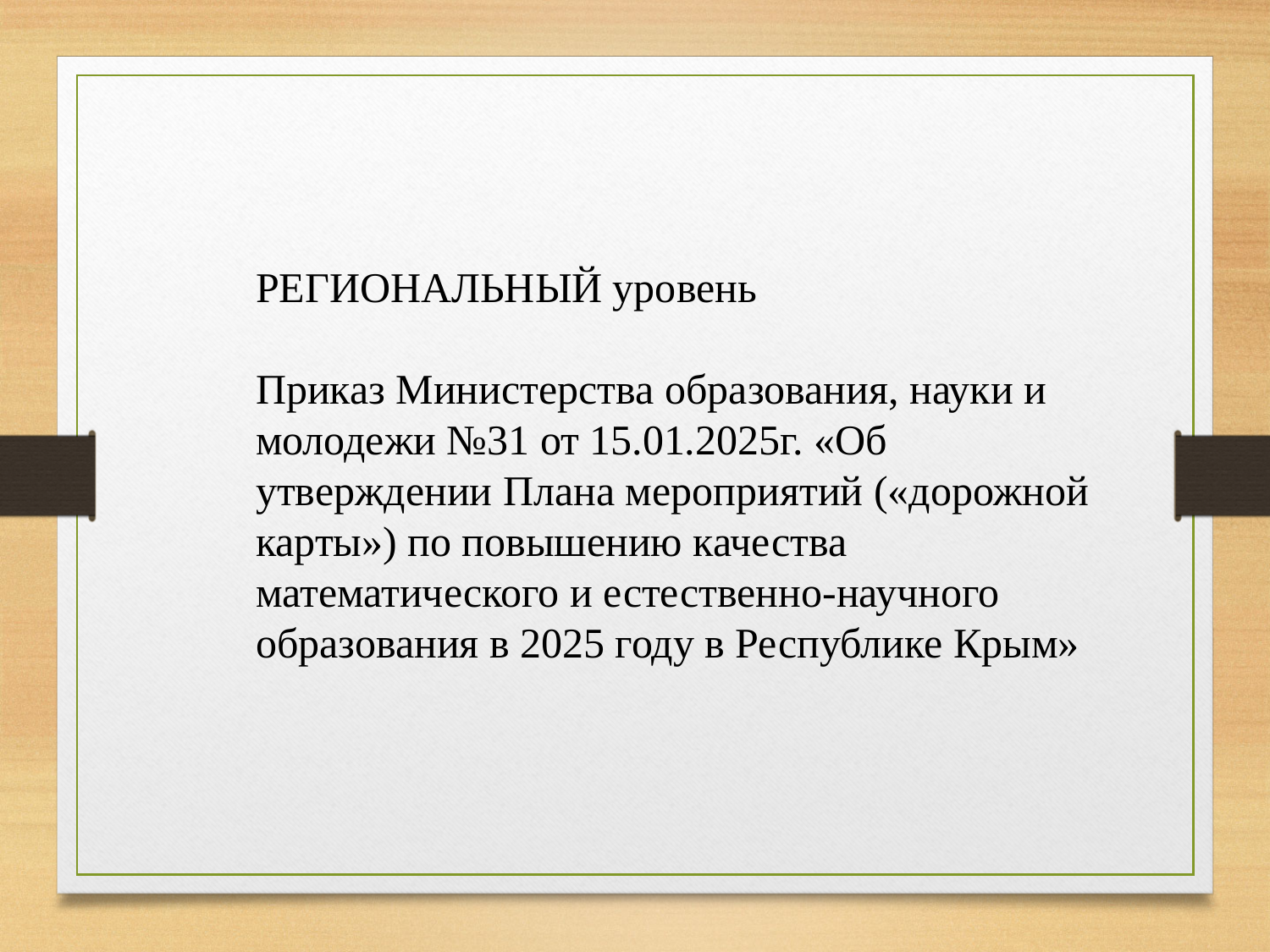

РЕГИОНАЛЬНЫЙ уровень

Приказ Министерства образования, науки и молодежи №31 от 15.01.2025г. «Об утверждении Плана мероприятий («дорожной карты») по повышению качества математического и естественно-научного образования в 2025 году в Республике Крым»